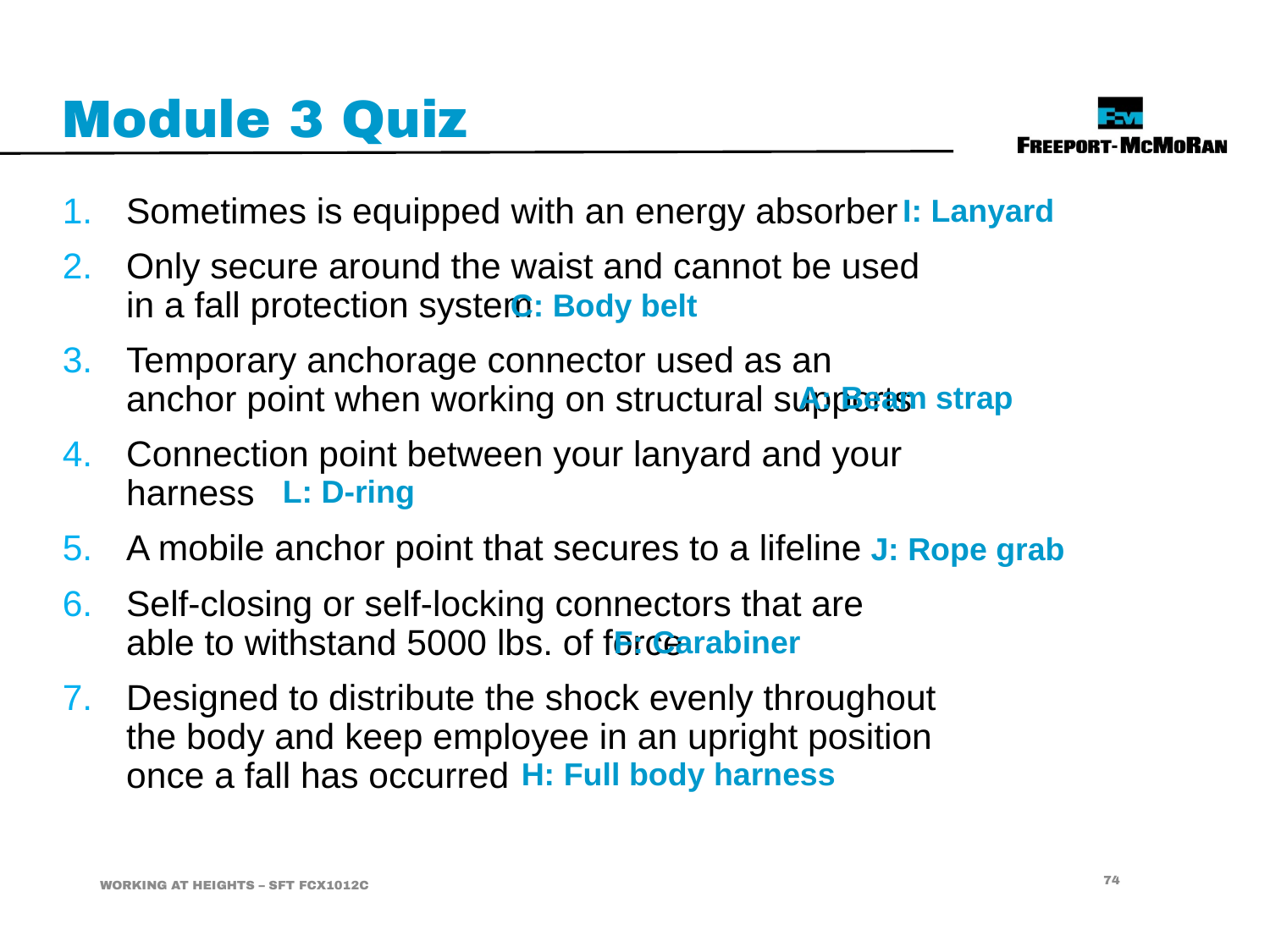

Module 3 Quiz
I: Lanyard
Sometimes is equipped with an energy absorber
Only secure around the waist and cannot be used in a fall protection system
Temporary anchorage connector used as an anchor point when working on structural supports
Connection point between your lanyard and your harness
A mobile anchor point that secures to a lifeline
Self-closing or self-locking connectors that are able to withstand 5000 lbs. of force
Designed to distribute the shock evenly throughout the body and keep employee in an upright position once a fall has occurred
C: Body belt
A: Beam strap
L: D-ring
J: Rope grab
F: Carabiner
H: Full body harness
74
WORKING AT HEIGHTS – SFT FCX1012C